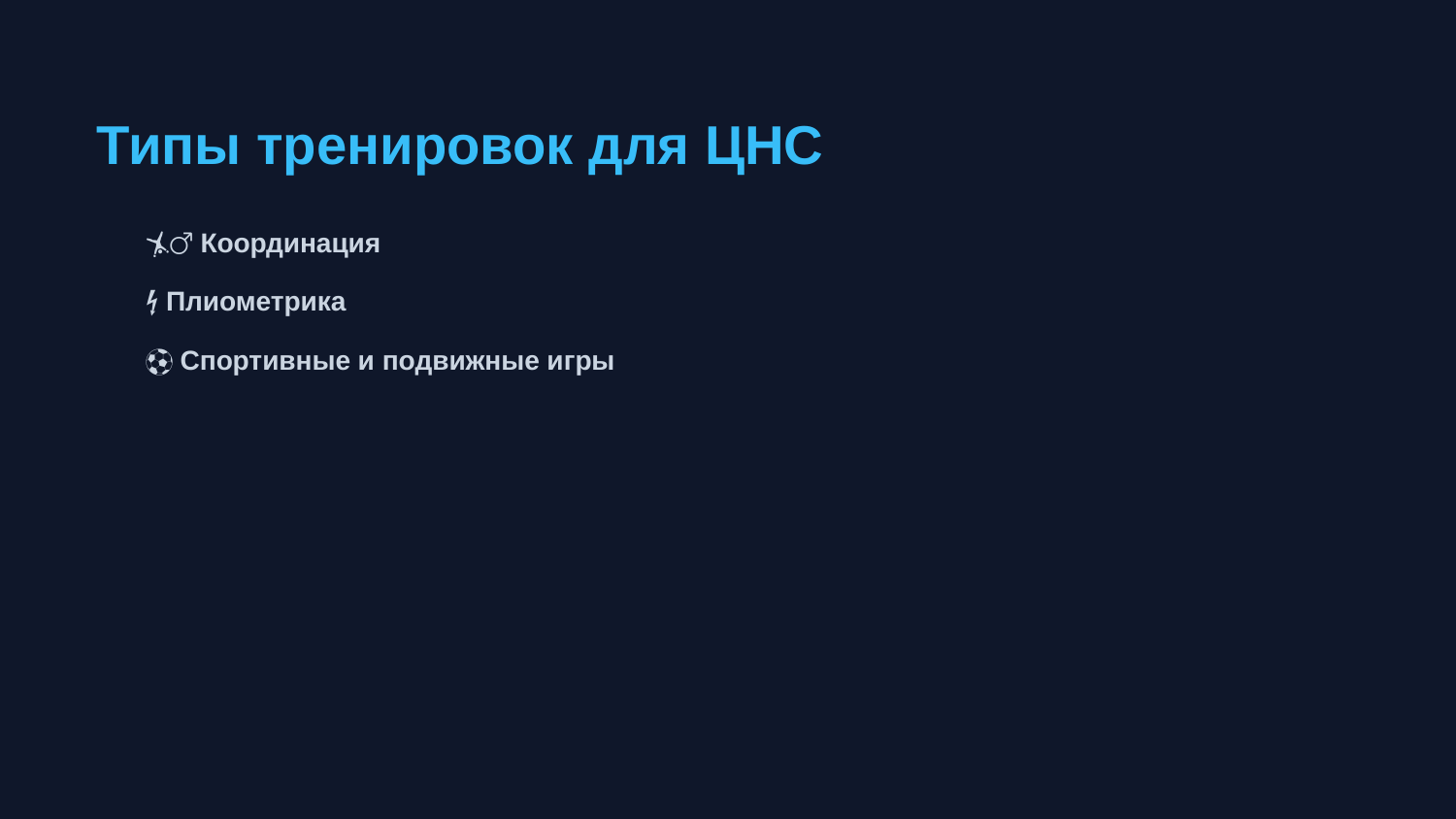

Типы тренировок для ЦНС
🤸‍♂️ Координация
⚡ Плиометрика
⚽ Спортивные и подвижные игры